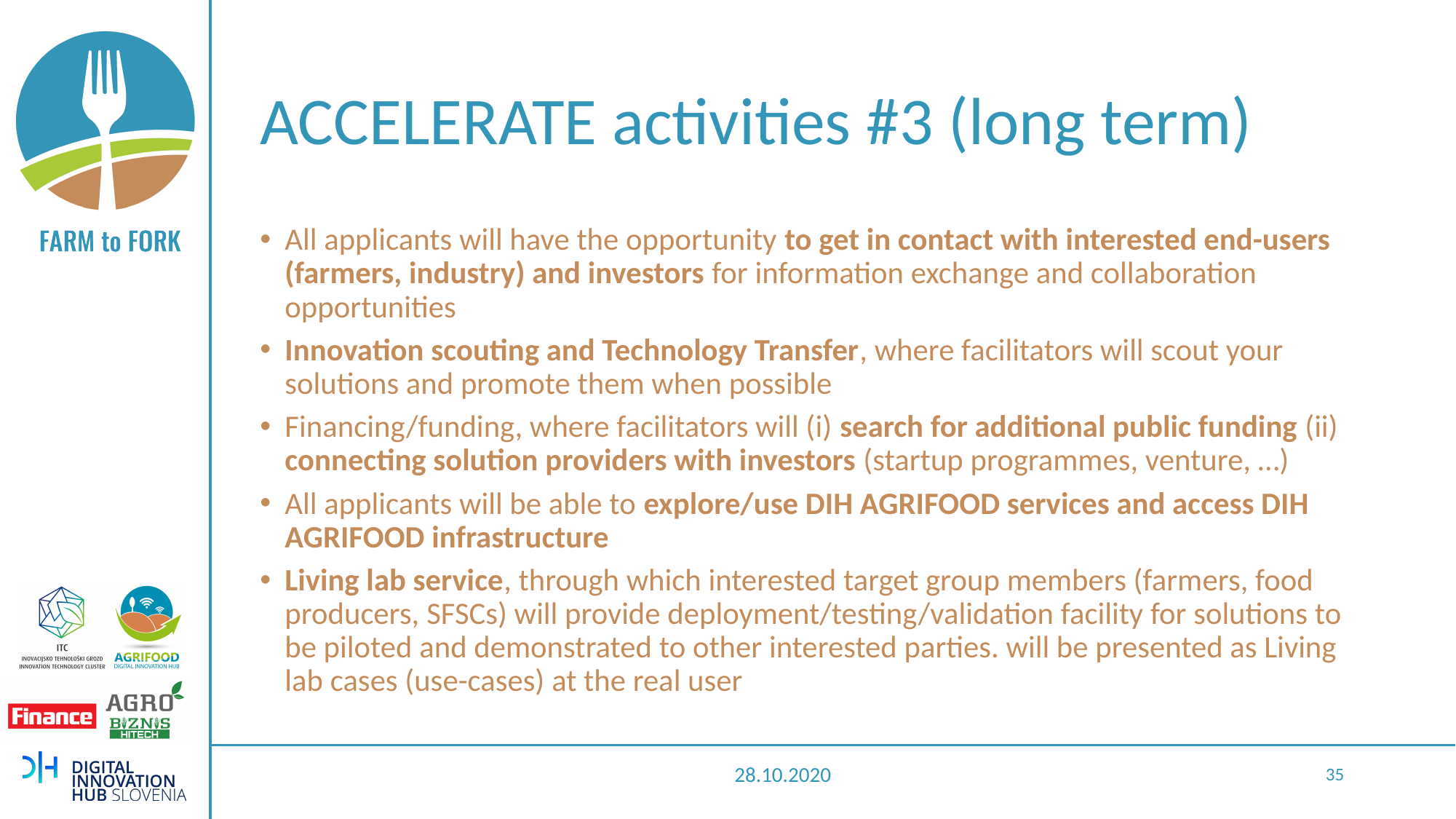

# ACCELERATE activities #3 (long term)
All applicants will have the opportunity to get in contact with interested end-users (farmers, industry) and investors for information exchange and collaboration opportunities
Innovation scouting and Technology Transfer, where facilitators will scout your solutions and promote them when possible
Financing/funding, where facilitators will (i) search for additional public funding (ii) connecting solution providers with investors (startup programmes, venture, …)
All applicants will be able to explore/use DIH AGRIFOOD services and access DIH AGRIFOOD infrastructure
Living lab service, through which interested target group members (farmers, food producers, SFSCs) will provide deployment/testing/validation facility for solutions to be piloted and demonstrated to other interested parties. will be presented as Living lab cases (use-cases) at the real user
28.10.2020
35